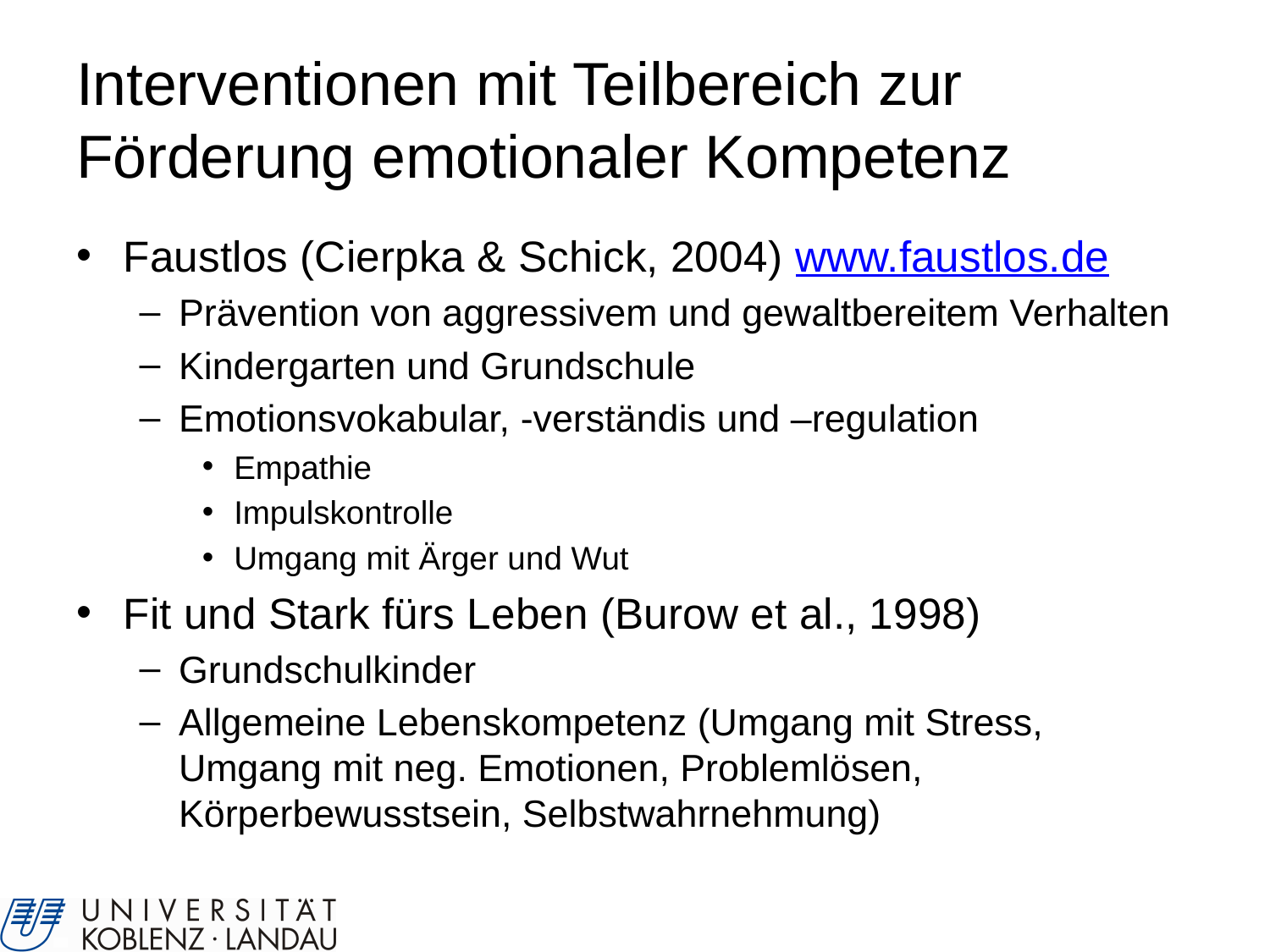

# Interventionen mit Teilbereich zur Förderung emotionaler Kompetenz
Faustlos (Cierpka & Schick, 2004) www.faustlos.de
Prävention von aggressivem und gewaltbereitem Verhalten
Kindergarten und Grundschule
Emotionsvokabular, -verständis und –regulation
Empathie
Impulskontrolle
Umgang mit Ärger und Wut
Fit und Stark fürs Leben (Burow et al., 1998)
Grundschulkinder
Allgemeine Lebenskompetenz (Umgang mit Stress, Umgang mit neg. Emotionen, Problemlösen, Körperbewusstsein, Selbstwahrnehmung)